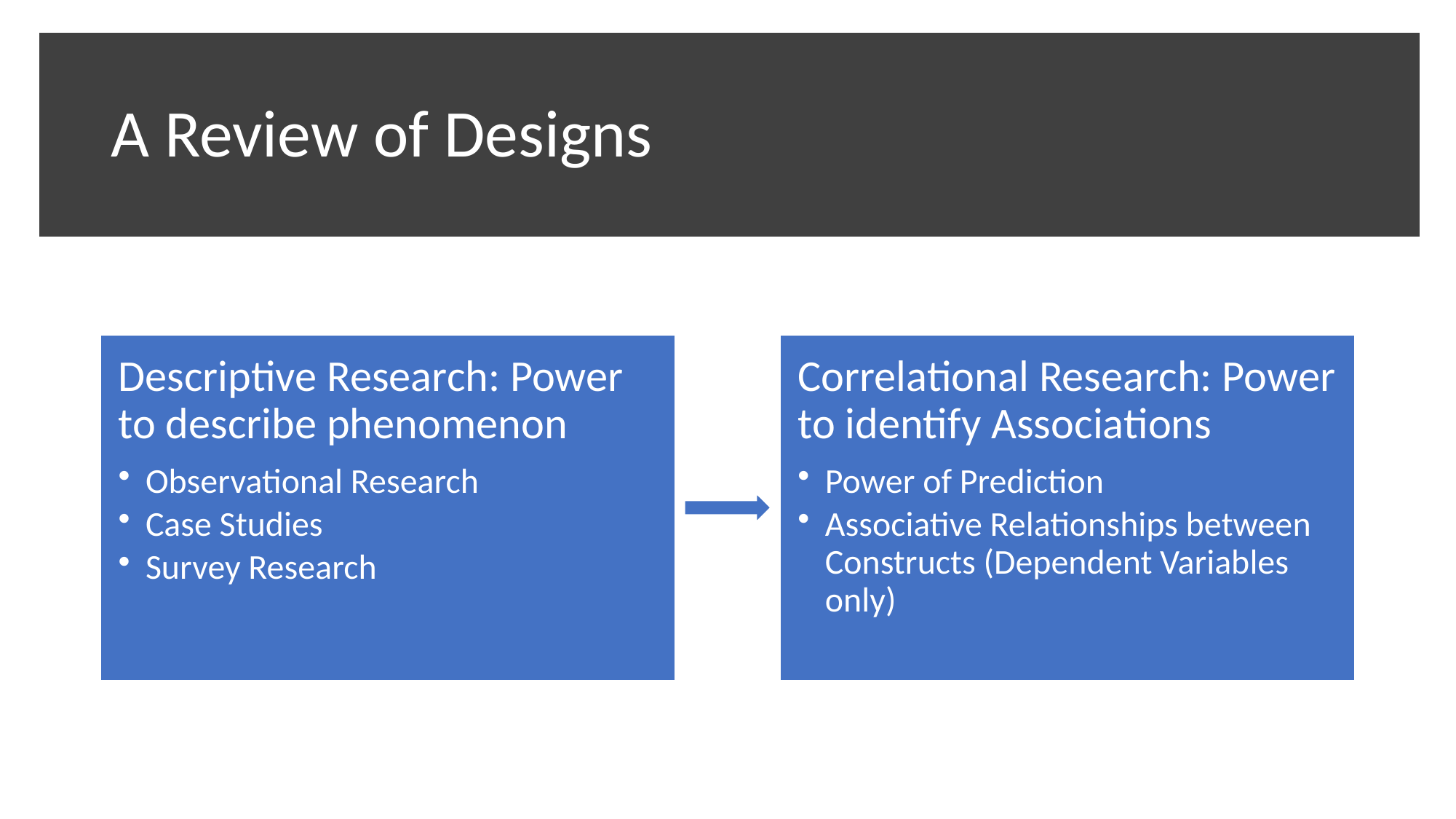

# A Review of Designs
Descriptive Research: Power to describe phenomenon
Observational Research
Case Studies
Survey Research
Correlational Research: Power to identify Associations
Power of Prediction
Associative Relationships between Constructs (Dependent Variables only)